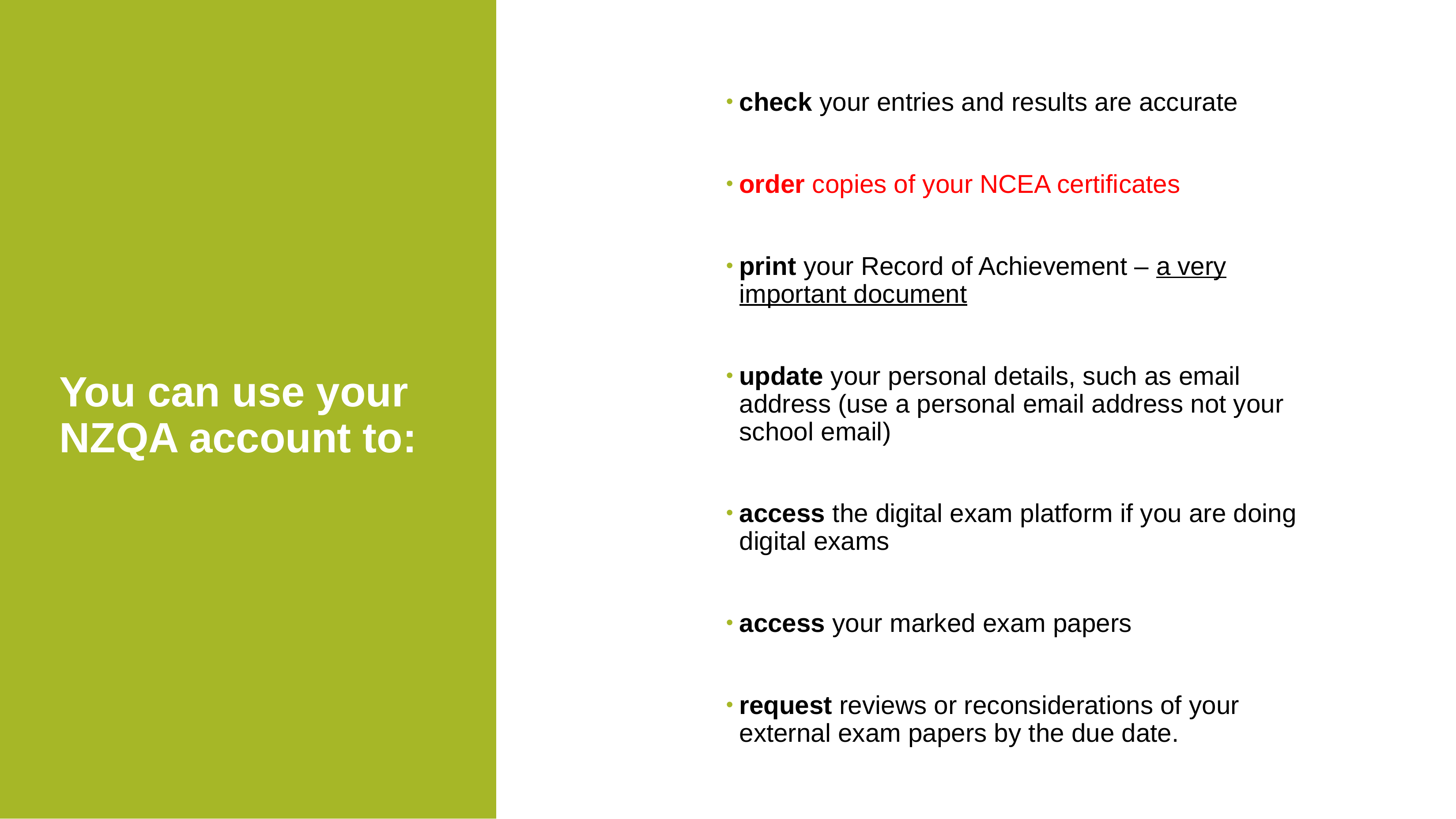

# You can use your NZQA account to:
check your entries and results are accurate

order copies of your NCEA certificates

print your Record of Achievement – a very important document

update your personal details, such as email address (use a personal email address not your school email)

access the digital exam platform if you are doing digital exams

access your marked exam papers

request reviews or reconsiderations of your external exam papers by the due date.